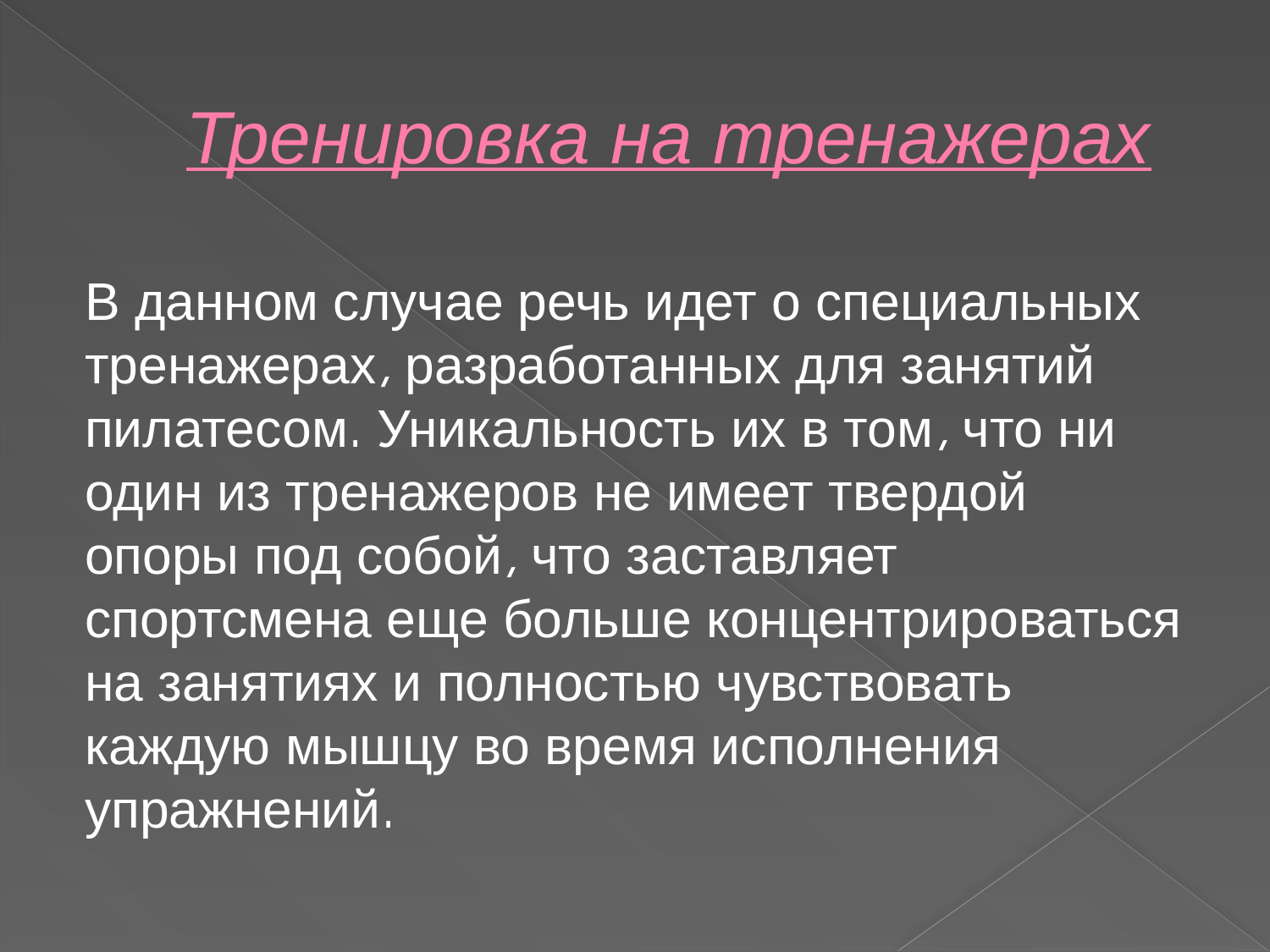

# Тренировка на тренажерах
В данном случае речь идет о специальных тренажерах, разработанных для занятий пилатесом. Уникальность их в том, что ни один из тренажеров не имеет твердой опоры под собой, что заставляет спортсмена еще больше концентрироваться на занятиях и полностью чувствовать каждую мышцу во время исполнения упражнений.